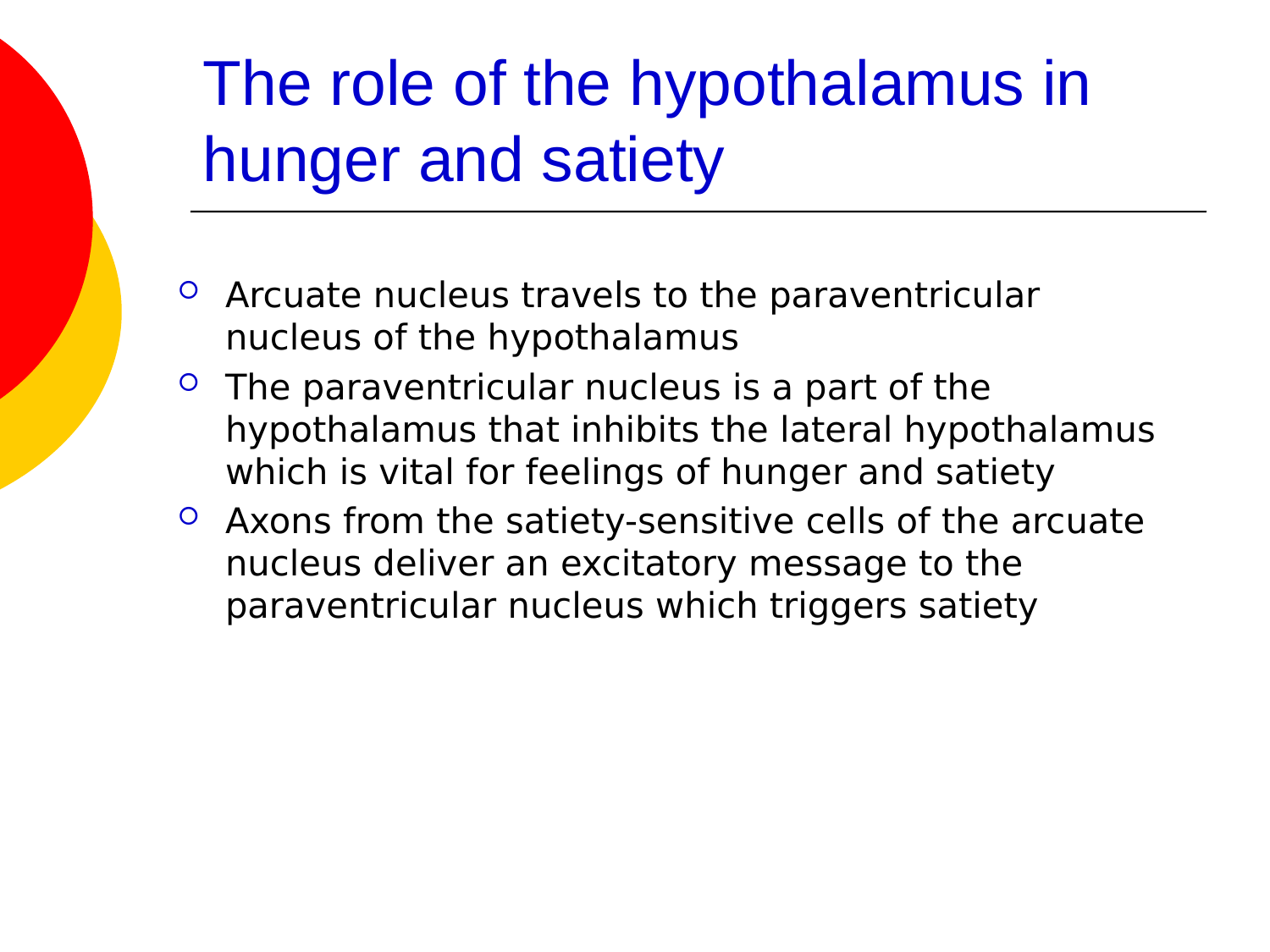

# The role of the hypothalamus in hunger and satiety
Arcuate nucleus travels to the paraventricular nucleus of the hypothalamus
The paraventricular nucleus is a part of the hypothalamus that inhibits the lateral hypothalamus which is vital for feelings of hunger and satiety
Axons from the satiety-sensitive cells of the arcuate nucleus deliver an excitatory message to the paraventricular nucleus which triggers satiety